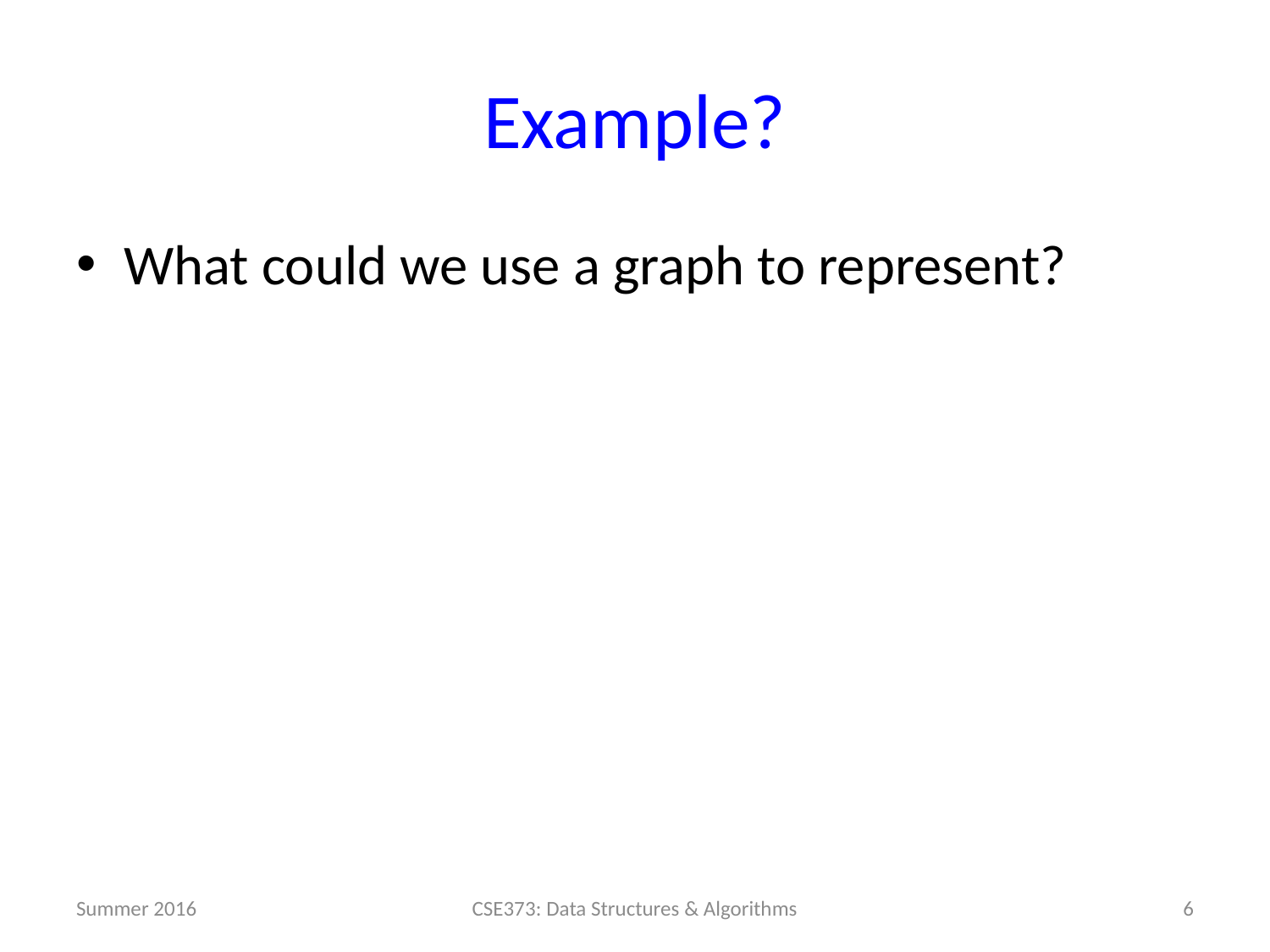

# Example?
What could we use a graph to represent?
Summer 2016
CSE373: Data Structures & Algorithms
6